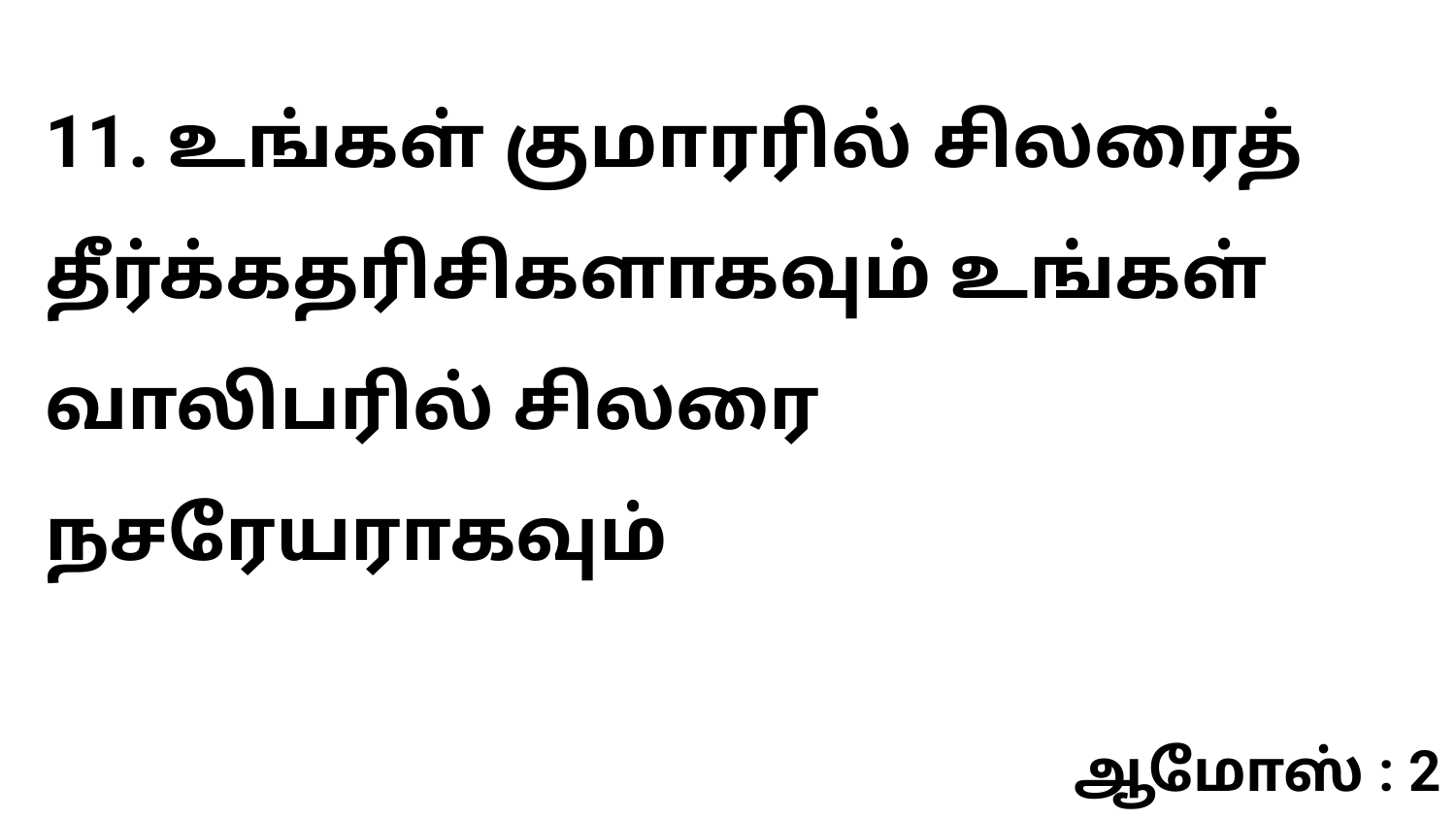

11. உங்கள் குமாரரில் சிலரைத் தீர்க்கதரிசிகளாகவும் உங்கள் வாலிபரில் சிலரை நசரேயராகவும்
ஆமோஸ் : 2